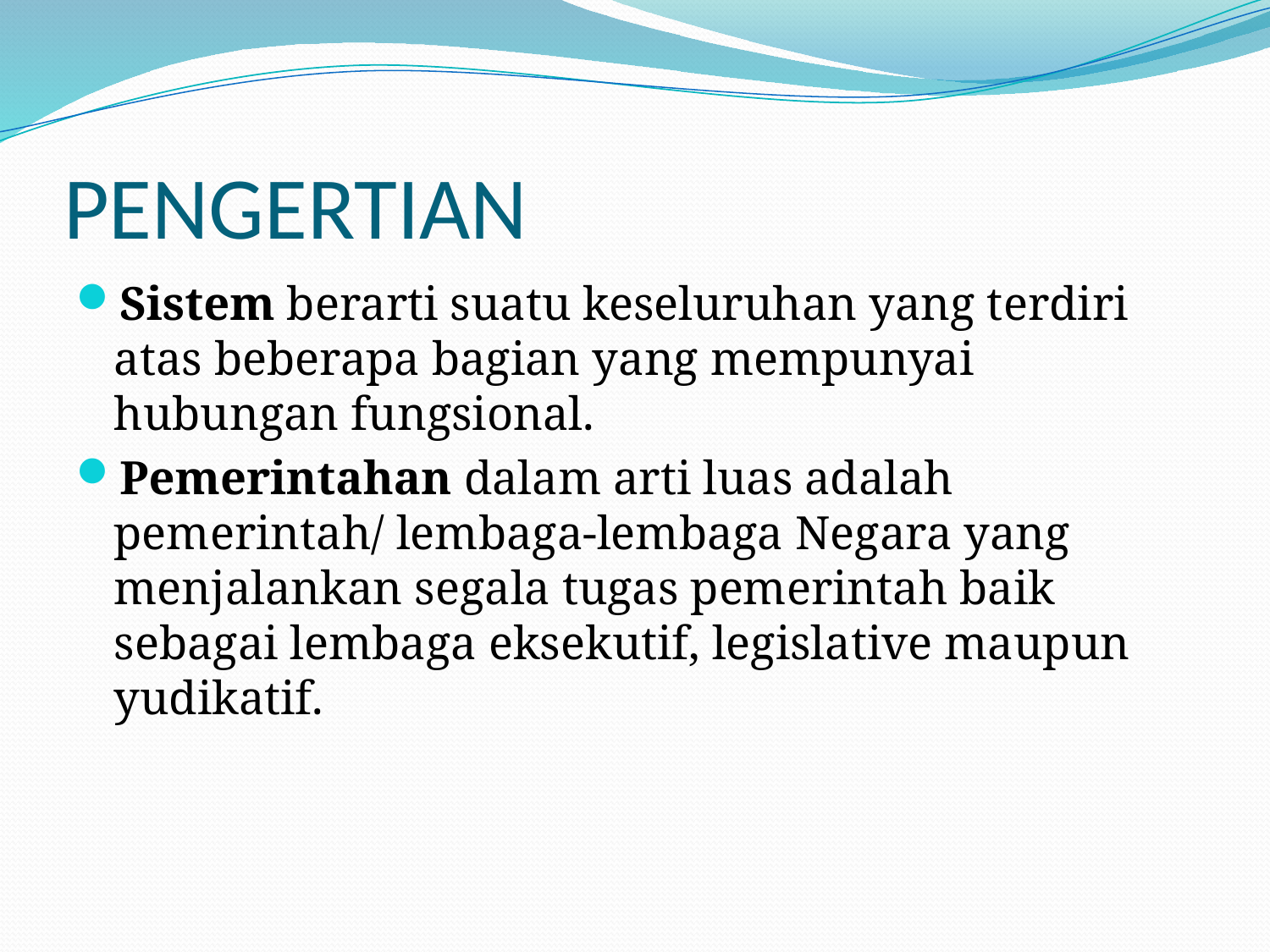

# PENGERTIAN
Sistem berarti suatu keseluruhan yang terdiri atas beberapa bagian yang mempunyai hubungan fungsional.
Pemerintahan dalam arti luas adalah pemerintah/ lembaga-lembaga Negara yang menjalankan segala tugas pemerintah baik sebagai lembaga eksekutif, legislative maupun yudikatif.